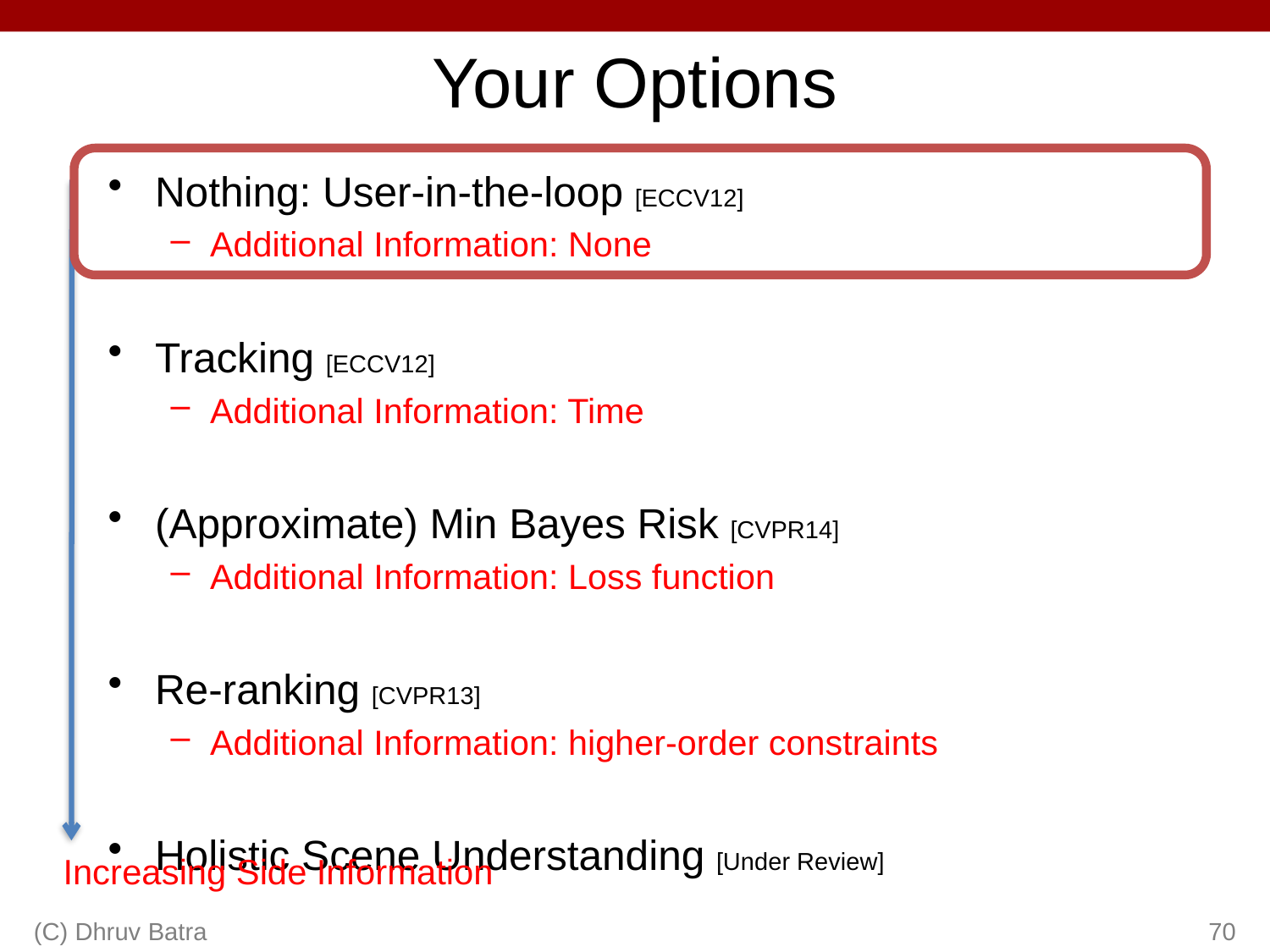

# Your Options

Nothing: User-in-the-loop [ECCV12]
Additional Information: None

Tracking [ECCV12]
Additional Information: Time

(Approximate) Min Bayes Risk [CVPR14]
Additional Information: Loss function

Re-ranking [CVPR13]
Additional Information: higher-order constraints

Holistic Scene Understanding [Under Review]
Increasing Side Information
(C) Dhruv Batra
70